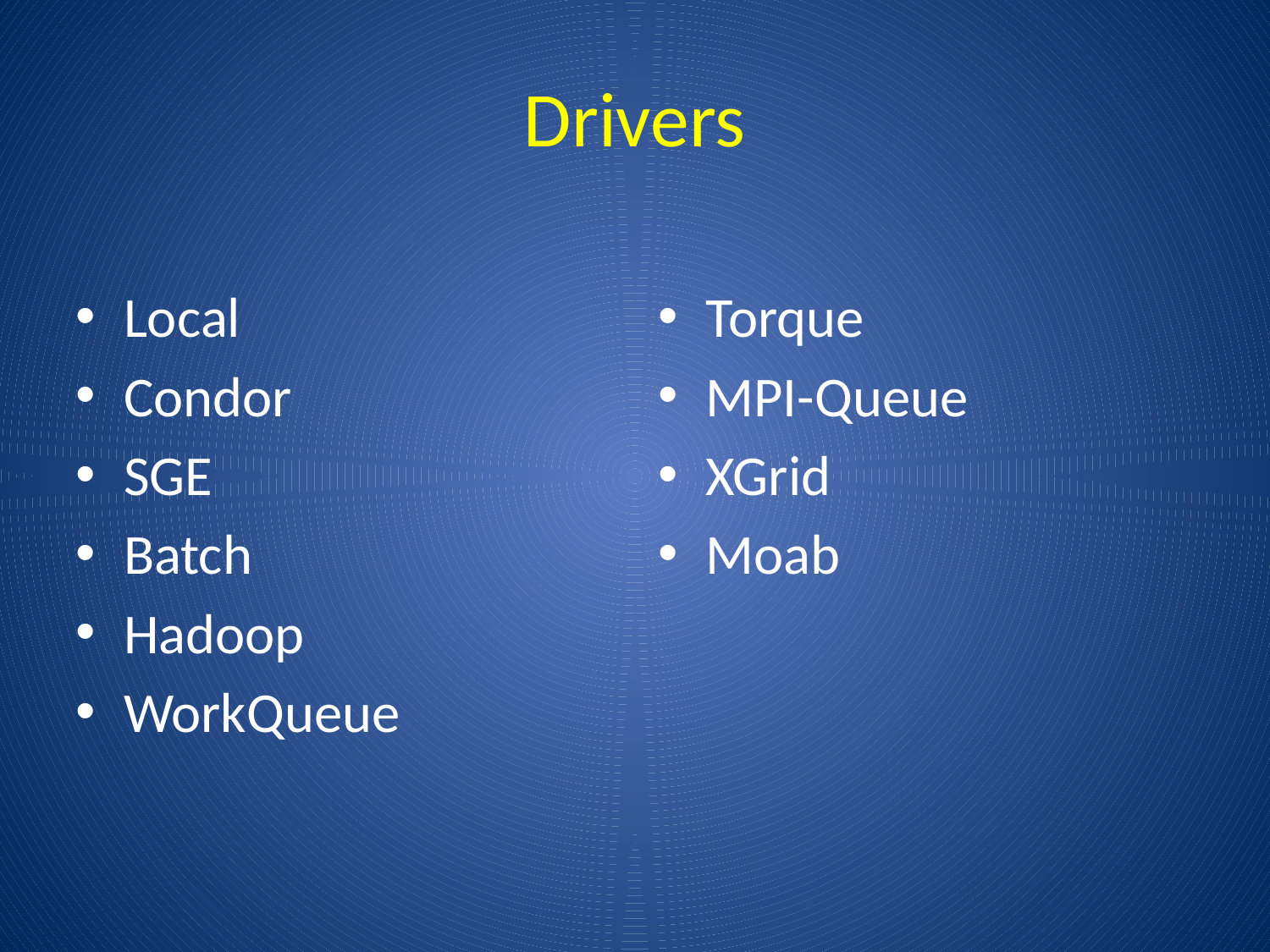

Drivers
Local
Condor
SGE
Batch
Hadoop
WorkQueue
Torque
MPI-Queue
XGrid
Moab